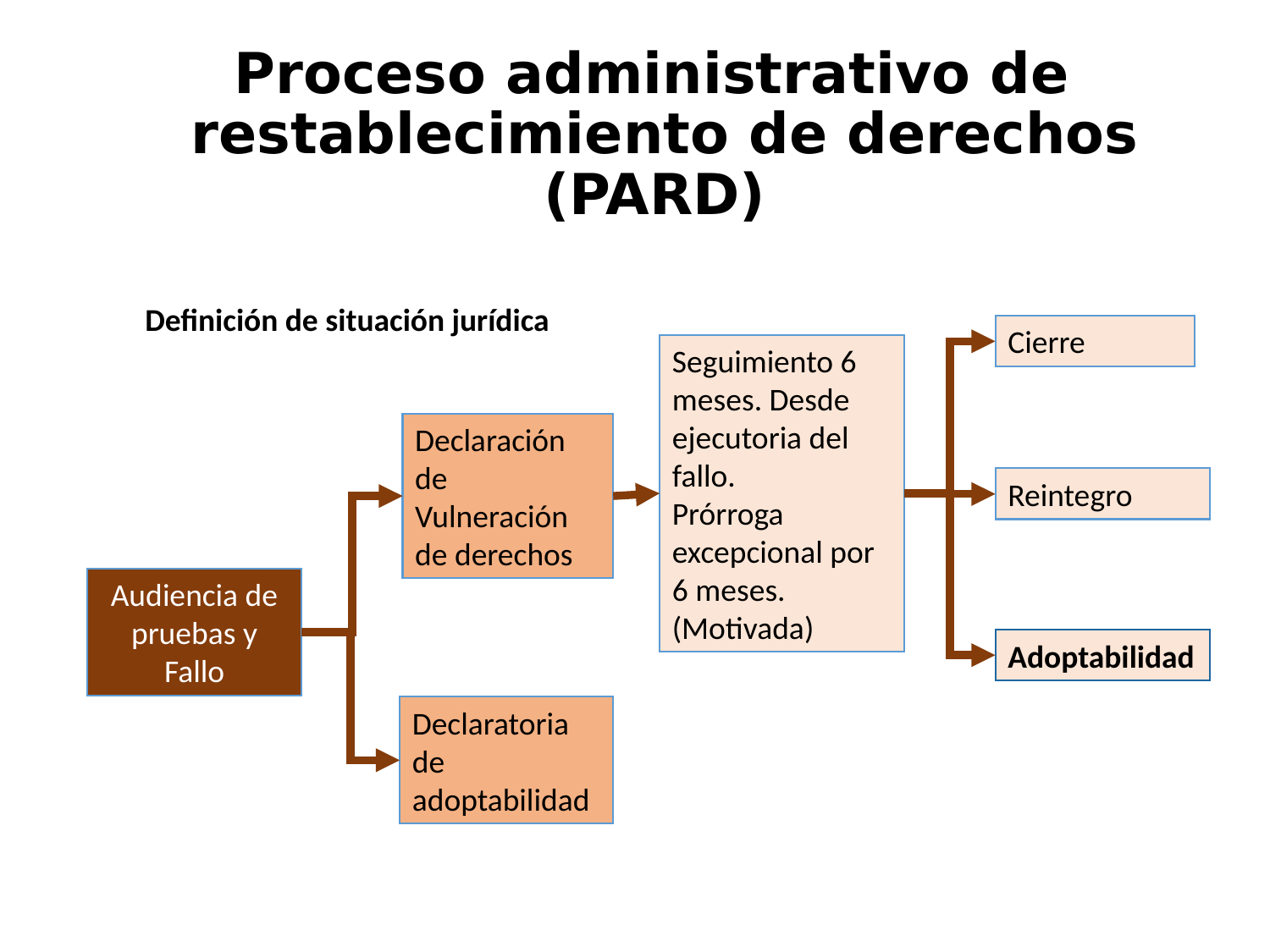

# Proceso administrativo de restablecimiento de derechos (PARD)

Definición de situación jurídica
Cierre
Cierre
Seguimiento 6 meses. Desde ejecutoria del fallo.
Prórroga excepcional por 6 meses. (Motivada)
Declaración de Vulneración de derechos
Reintegro
Reintegro
Audiencia de pruebas y Fallo
Adoptabilidad
Declaratoria de adoptabilidad